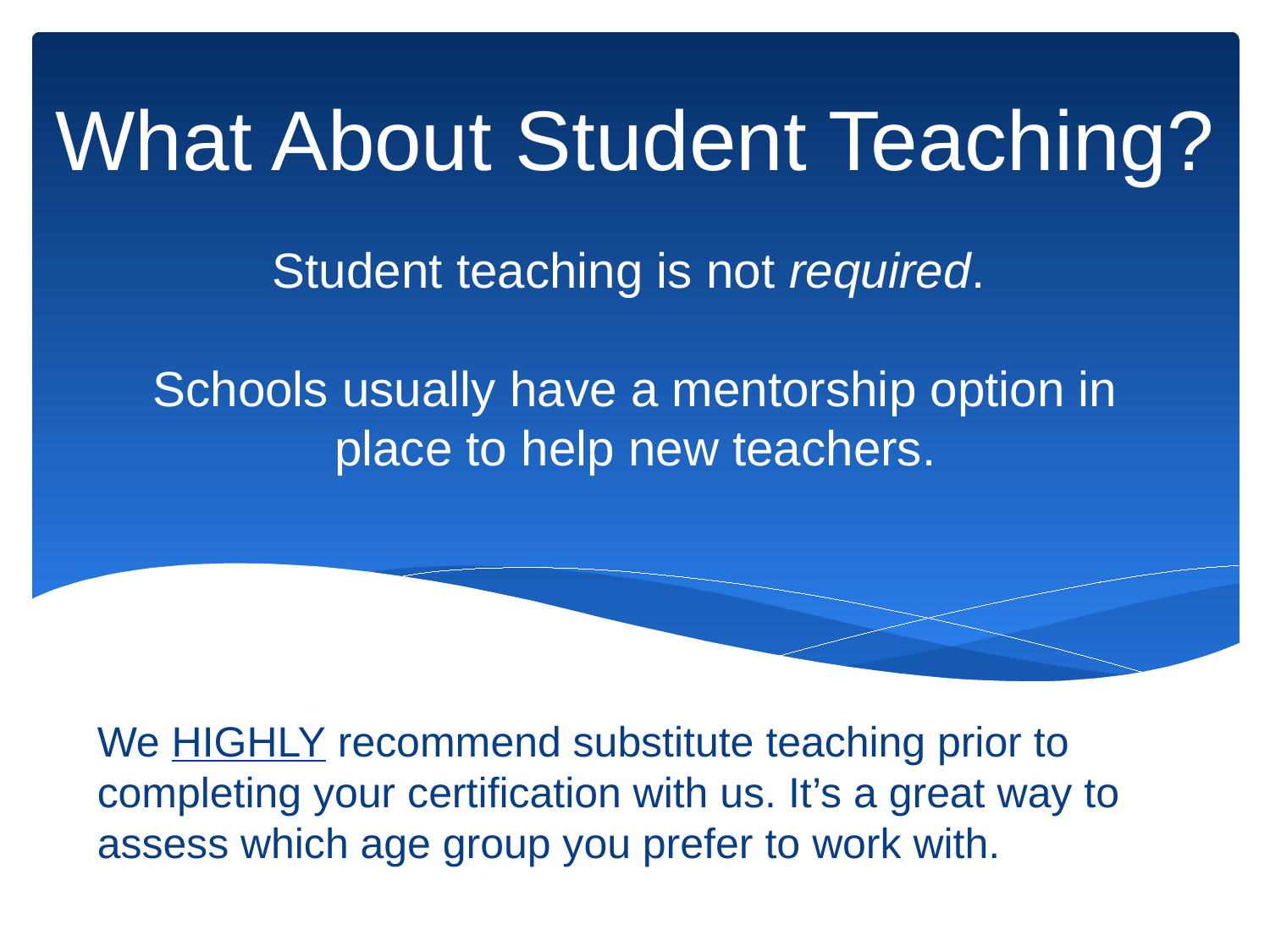

What About Student Teaching?
# Student teaching is not required. Schools usually have a mentorship option in place to help new teachers.
We HIGHLY recommend substitute teaching prior to completing your certification with us. It’s a great way to assess which age group you prefer to work with.